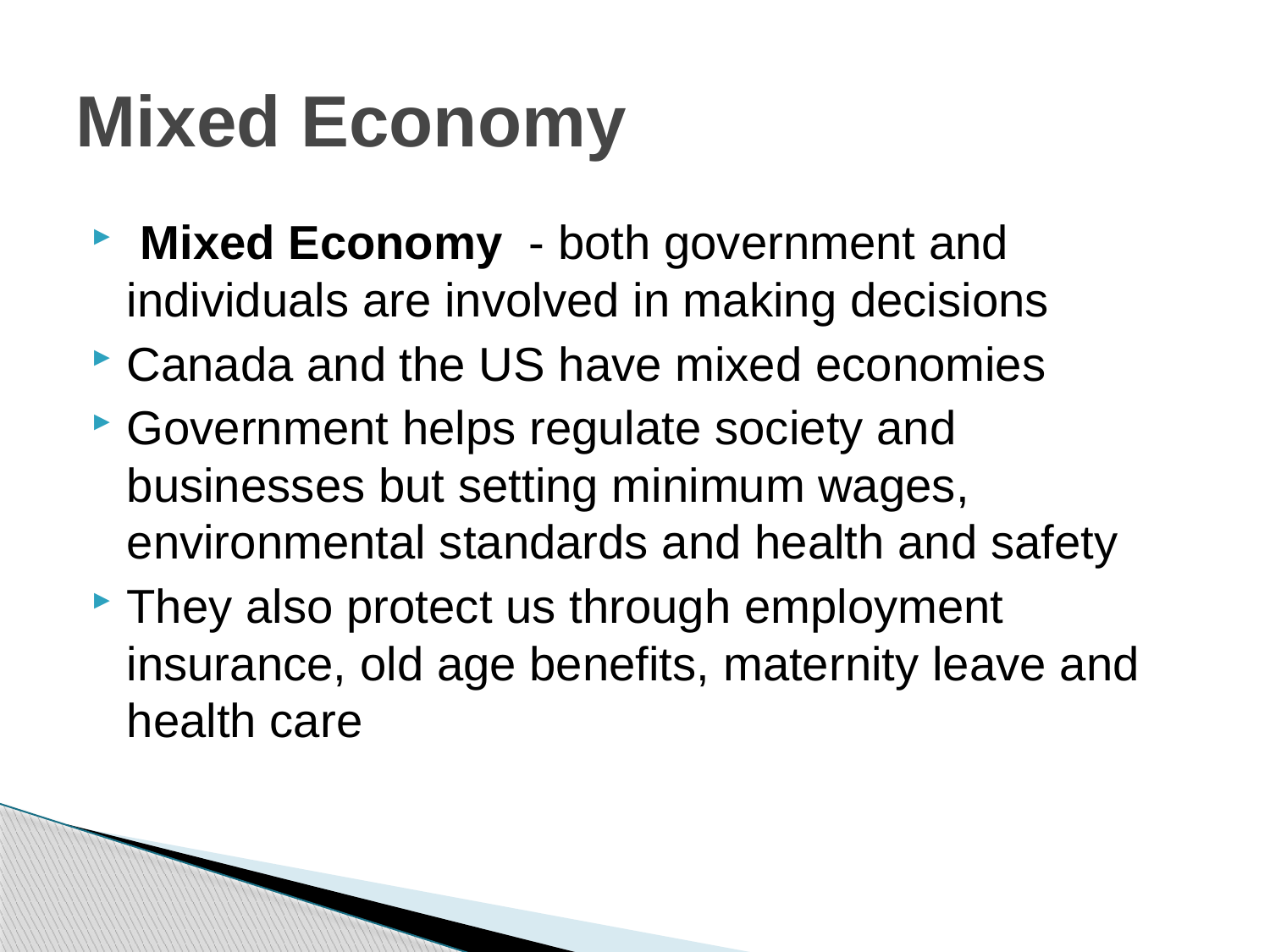

# Mixed Economy
 Mixed Economy  - both government and individuals are involved in making decisions
Canada and the US have mixed economies
Government helps regulate society and businesses but setting minimum wages, environmental standards and health and safety
They also protect us through employment insurance, old age benefits, maternity leave and health care